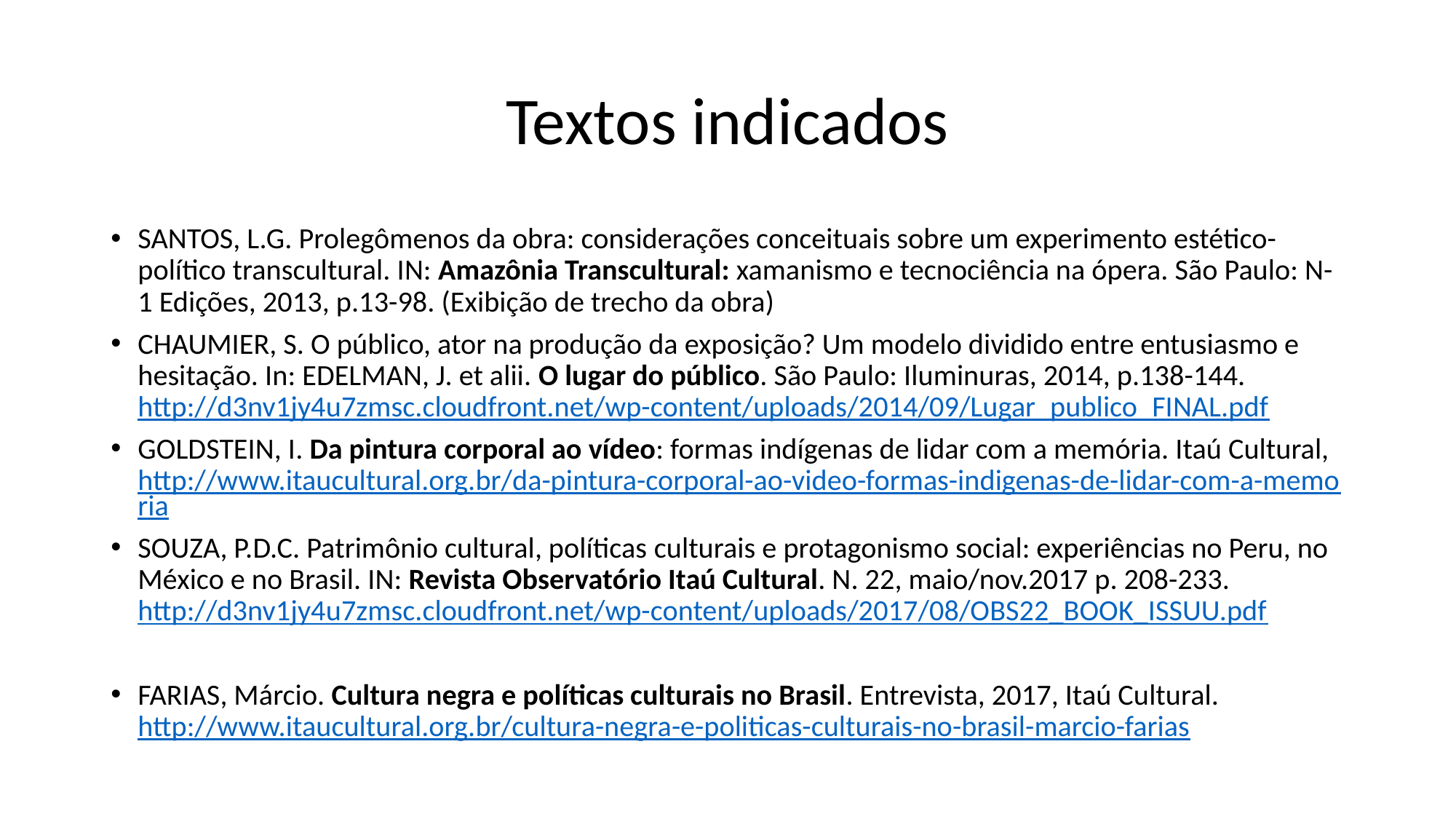

# Textos indicados
SANTOS, L.G. Prolegômenos da obra: considerações conceituais sobre um experimento estético-político transcultural. IN: Amazônia Transcultural: xamanismo e tecnociência na ópera. São Paulo: N-1 Edições, 2013, p.13-98. (Exibição de trecho da obra)
CHAUMIER, S. O público, ator na produção da exposição? Um modelo dividido entre entusiasmo e hesitação. In: EDELMAN, J. et alii. O lugar do público. São Paulo: Iluminuras, 2014, p.138-144. http://d3nv1jy4u7zmsc.cloudfront.net/wp-content/uploads/2014/09/Lugar_publico_FINAL.pdf
GOLDSTEIN, I. Da pintura corporal ao vídeo: formas indígenas de lidar com a memória. Itaú Cultural, http://www.itaucultural.org.br/da-pintura-corporal-ao-video-formas-indigenas-de-lidar-com-a-memoria
SOUZA, P.D.C. Patrimônio cultural, políticas culturais e protagonismo social: experiências no Peru, no México e no Brasil. IN: Revista Observatório Itaú Cultural. N. 22, maio/nov.2017 p. 208-233. http://d3nv1jy4u7zmsc.cloudfront.net/wp-content/uploads/2017/08/OBS22_BOOK_ISSUU.pdf

FARIAS, Márcio. Cultura negra e políticas culturais no Brasil. Entrevista, 2017, Itaú Cultural. http://www.itaucultural.org.br/cultura-negra-e-politicas-culturais-no-brasil-marcio-farias